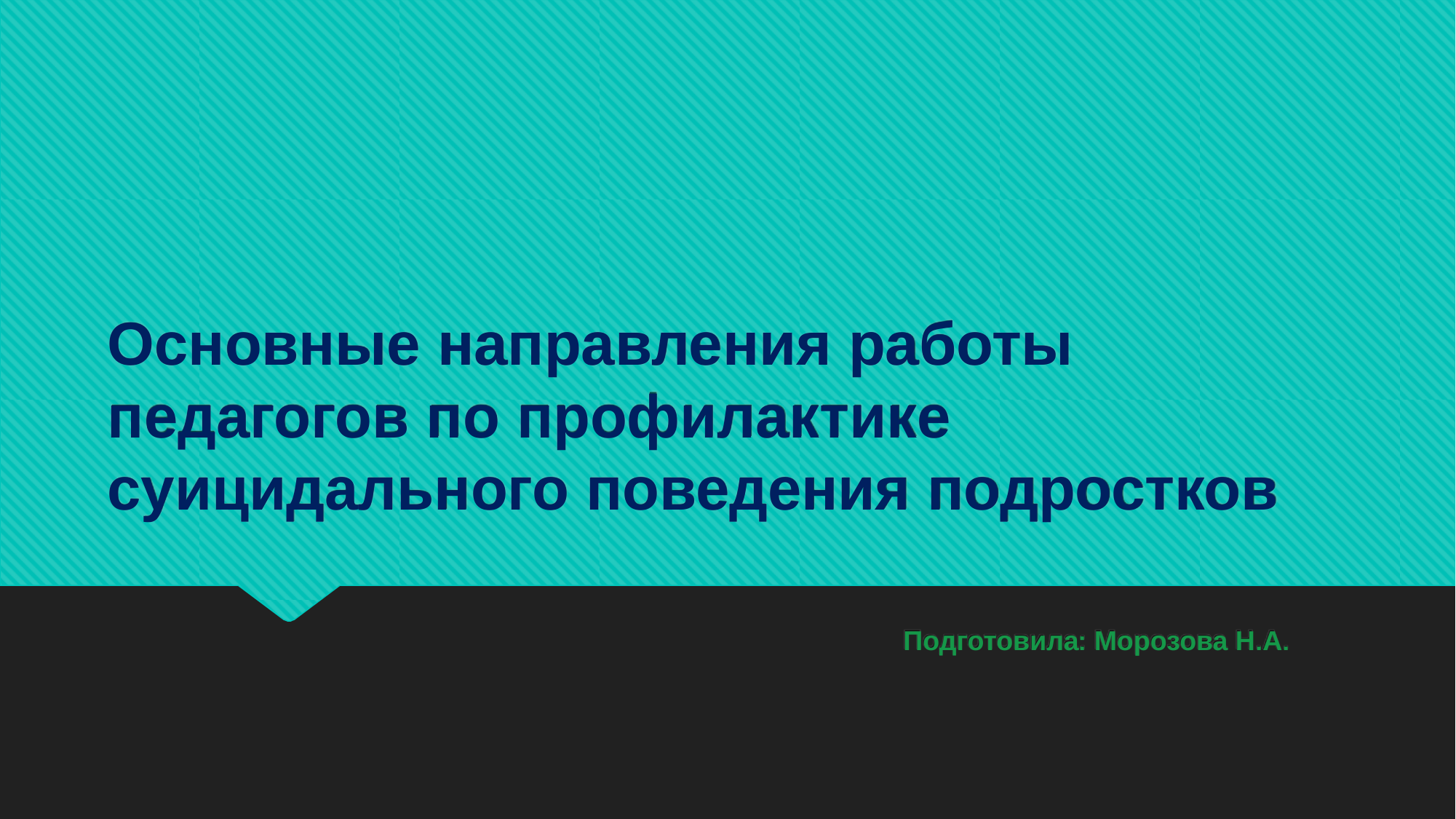

# Основные направления работы педагогов по профилактике суицидального поведения подростков

Подготовила: Морозова Н.А.